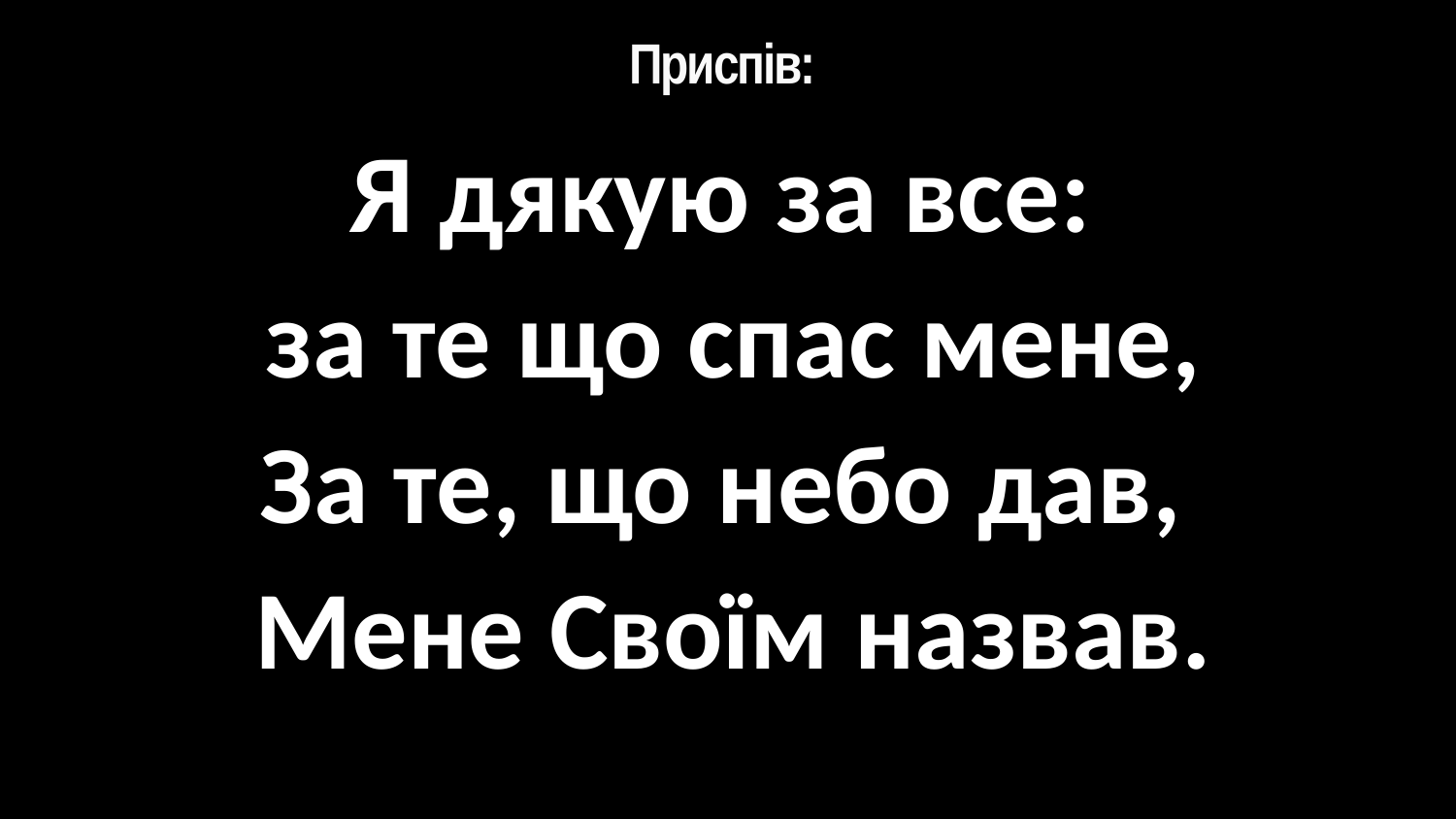

# Приспів:
Я дякую за все:
за те що спас мене,
За те, що небо дав,
Мене Своїм назвав.